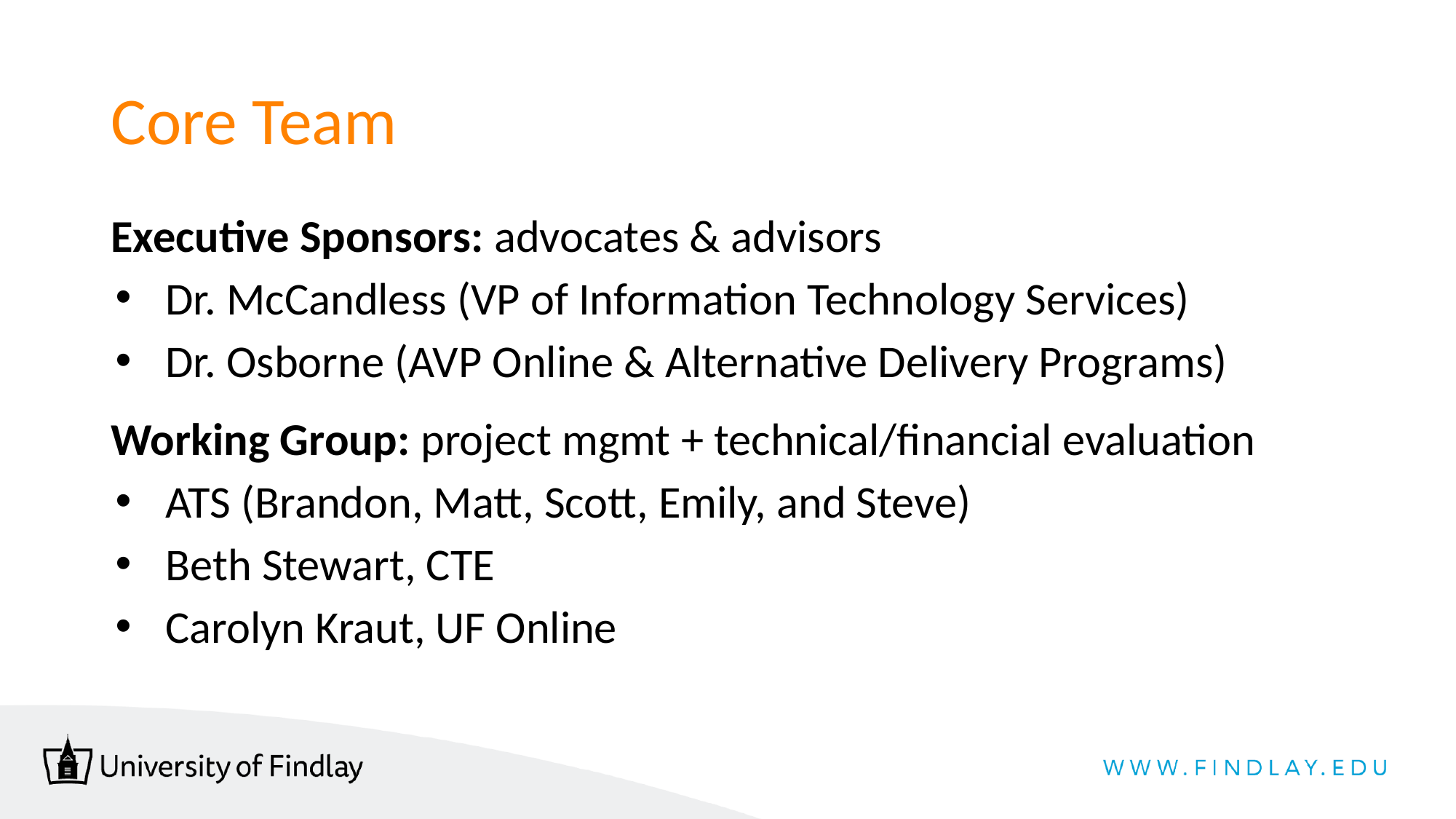

# Core Team
Executive Sponsors: advocates & advisors
Dr. McCandless (VP of Information Technology Services)
Dr. Osborne (AVP Online & Alternative Delivery Programs)
Working Group: project mgmt + technical/financial evaluation
ATS (Brandon, Matt, Scott, Emily, and Steve)
Beth Stewart, CTE
Carolyn Kraut, UF Online